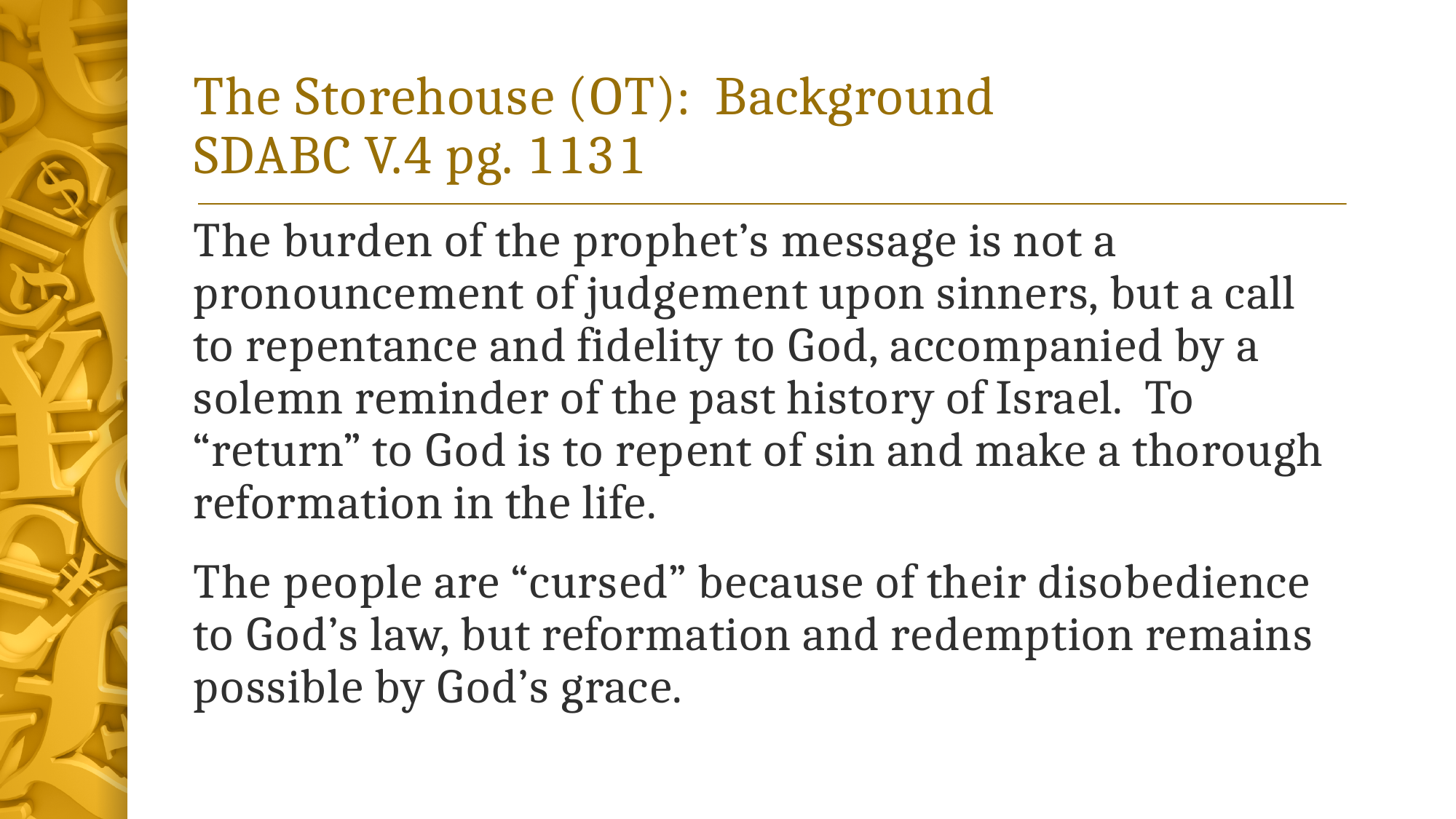

# The Storehouse (OT):  Background SDABC V.4 pg. 1131
The burden of the prophet’s message is not a pronouncement of judgement upon sinners, but a call to repentance and fidelity to God, accompanied by a solemn reminder of the past history of Israel.  To “return” to God is to repent of sin and make a thorough reformation in the life.
The people are “cursed” because of their disobedience to God’s law, but reformation and redemption remains possible by God’s grace.